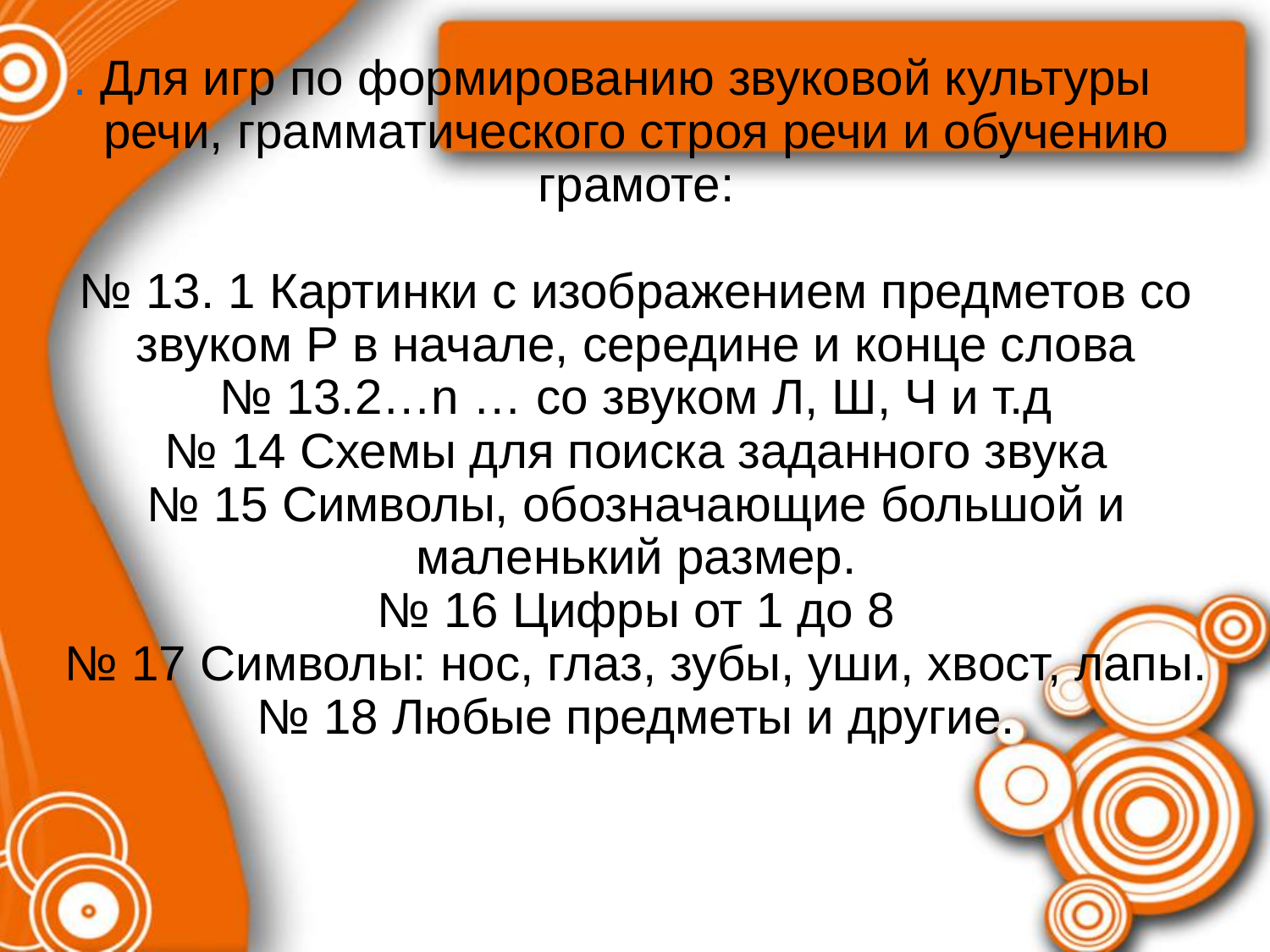

. Для игр по формированию звуковой культуры речи, грамматического строя речи и обучению грамоте:
№ 13. 1 Картинки с изображением предметов со звуком Р в начале, середине и конце слова
№ 13.2…n … со звуком Л, Ш, Ч и т.д
№ 14 Схемы для поиска заданного звука
№ 15 Символы, обозначающие большой и маленький размер.
№ 16 Цифры от 1 до 8
№ 17 Символы: нос, глаз, зубы, уши, хвост, лапы.
№ 18 Любые предметы и другие.